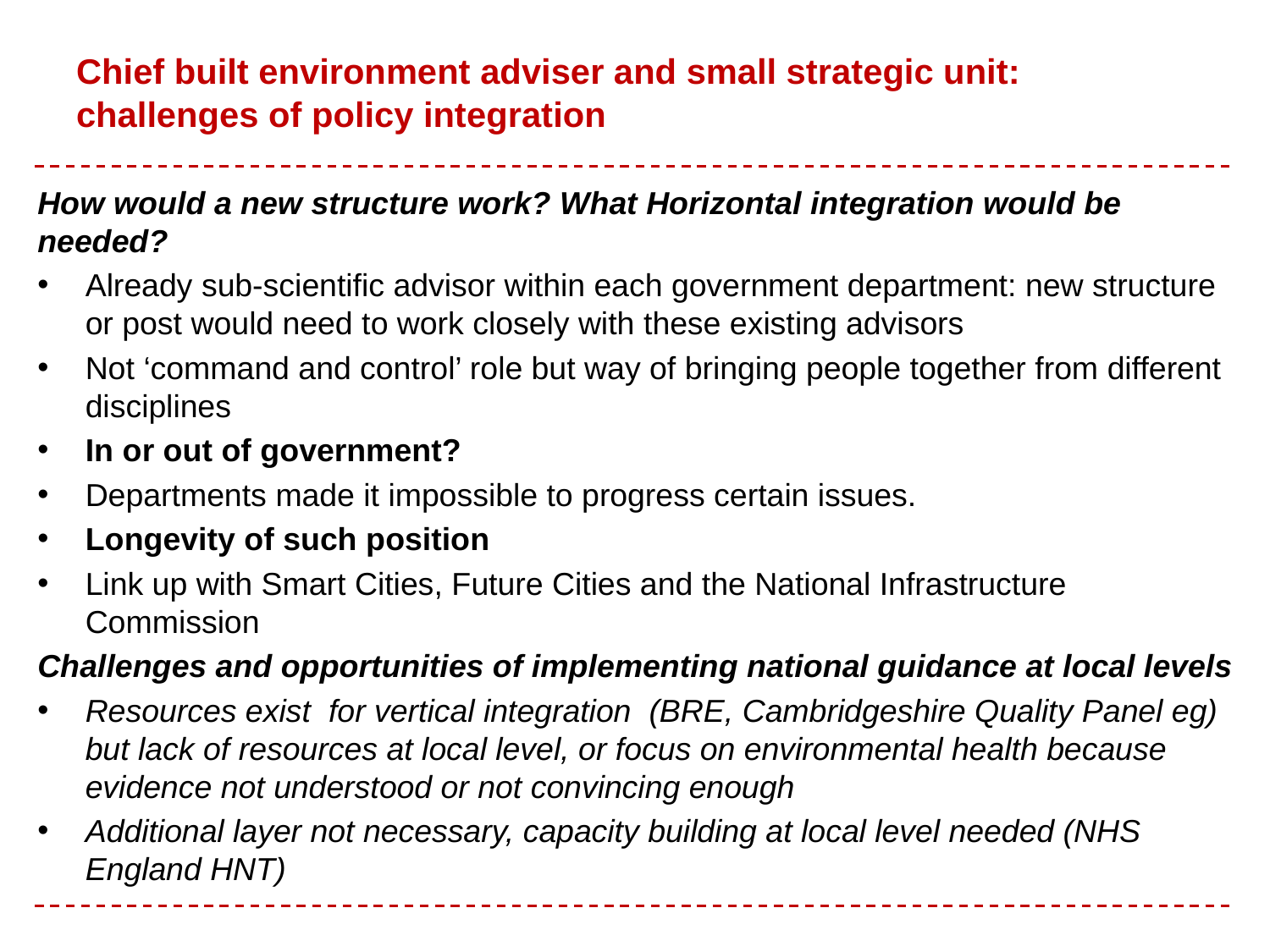

# Chief built environment adviser and small strategic unit: challenges of policy integration
How would a new structure work? What Horizontal integration would be needed?
Already sub-scientific advisor within each government department: new structure or post would need to work closely with these existing advisors
Not ‘command and control’ role but way of bringing people together from different disciplines
In or out of government?
Departments made it impossible to progress certain issues.
Longevity of such position
Link up with Smart Cities, Future Cities and the National Infrastructure Commission
Challenges and opportunities of implementing national guidance at local levels
Resources exist  for vertical integration  (BRE, Cambridgeshire Quality Panel eg) but lack of resources at local level, or focus on environmental health because evidence not understood or not convincing enough
Additional layer not necessary, capacity building at local level needed (NHS England HNT)